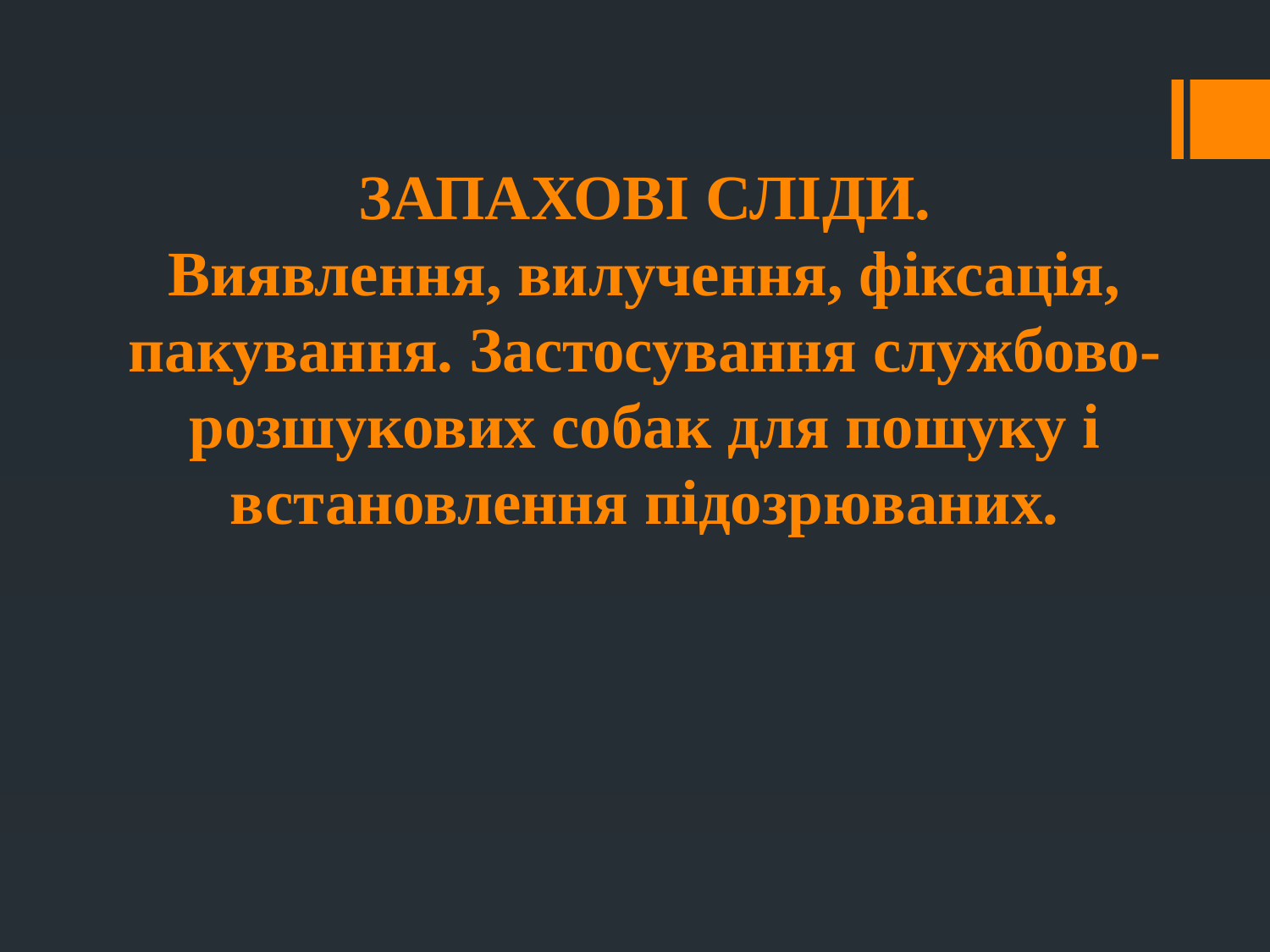

# ЗАПАХОВІ СЛІДИ.
Виявлення, вилучення, фіксація, пакування. Застосування службово-розшукових собак для пошуку і встановлення підозрюваних.